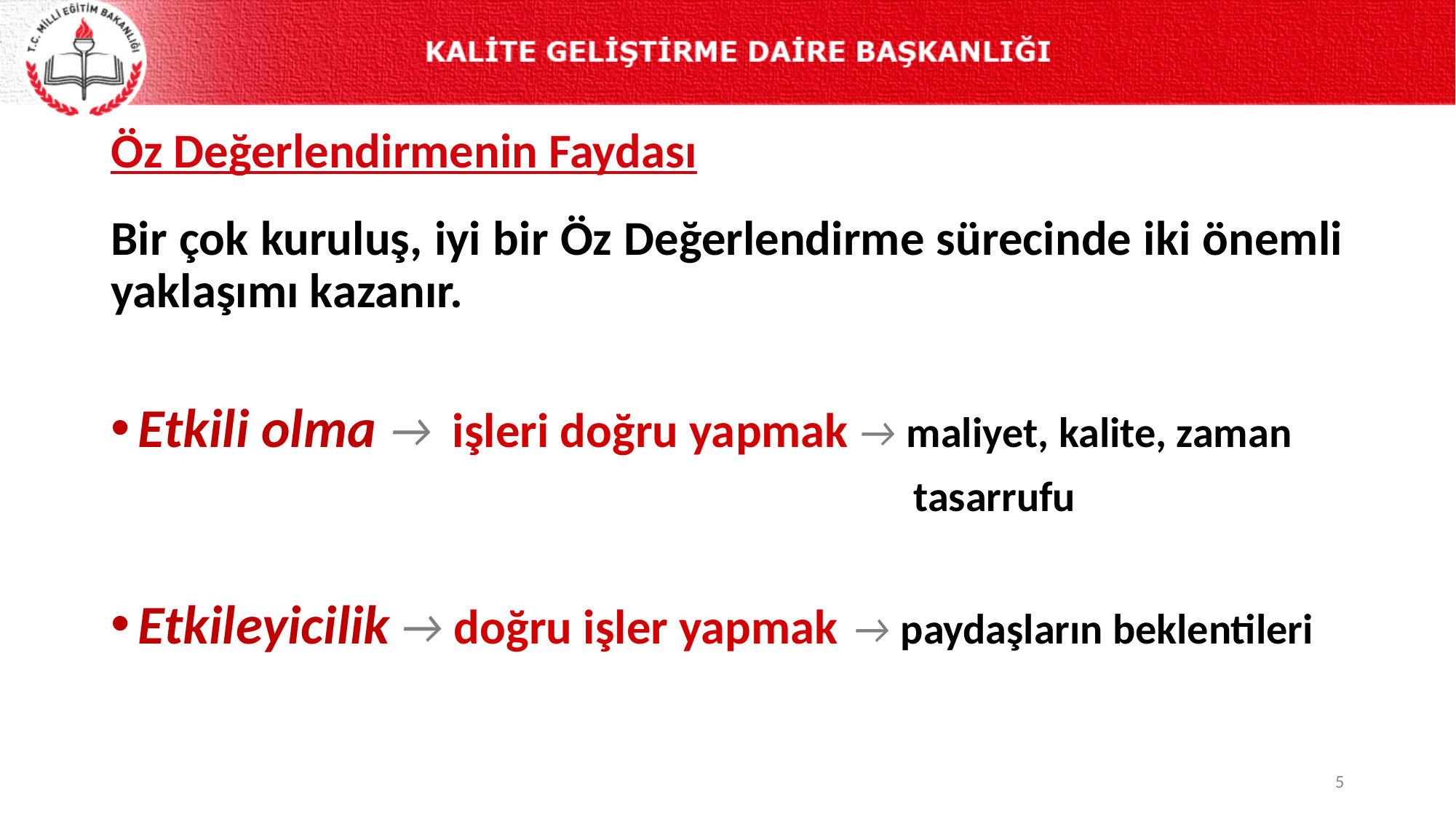

# Öz Değerlendirmenin Faydası
Bir çok kuruluş, iyi bir Öz Değerlendirme sürecinde iki önemli yaklaşımı kazanır.

Etkili olma →  işleri doğru yapmak → maliyet, kalite, zaman
							    tasarrufu

Etkileyicilik → doğru işler yapmak → paydaşların beklentileri

5